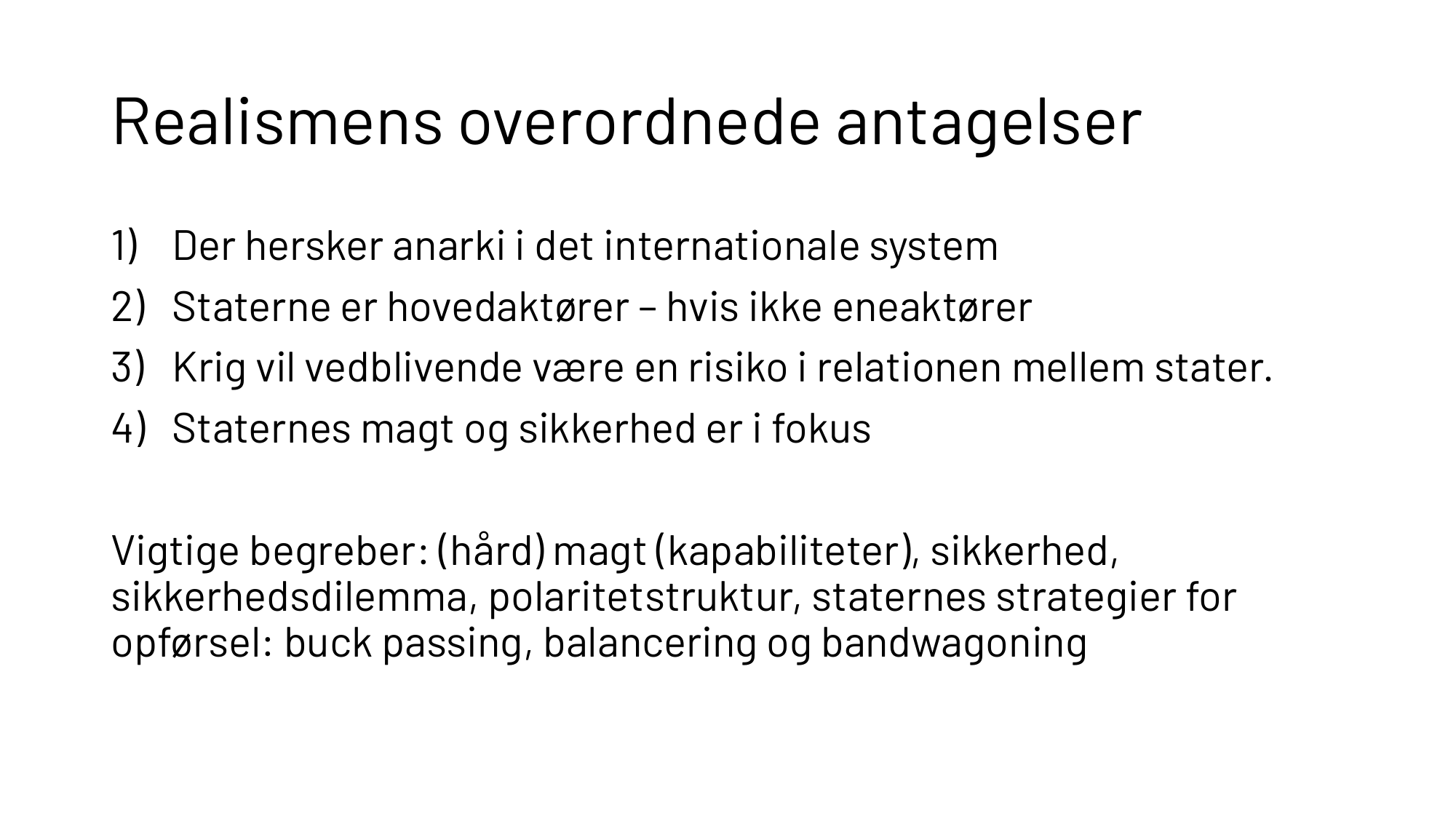

# Realismens overordnede antagelser
Der hersker anarki i det internationale system
Staterne er hovedaktører – hvis ikke eneaktører
Krig vil vedblivende være en risiko i relationen mellem stater.
Staternes magt og sikkerhed er i fokus

Vigtige begreber: (hård) magt (kapabiliteter), sikkerhed, sikkerhedsdilemma, polaritetstruktur, staternes strategier for opførsel: buck passing, balancering og bandwagoning